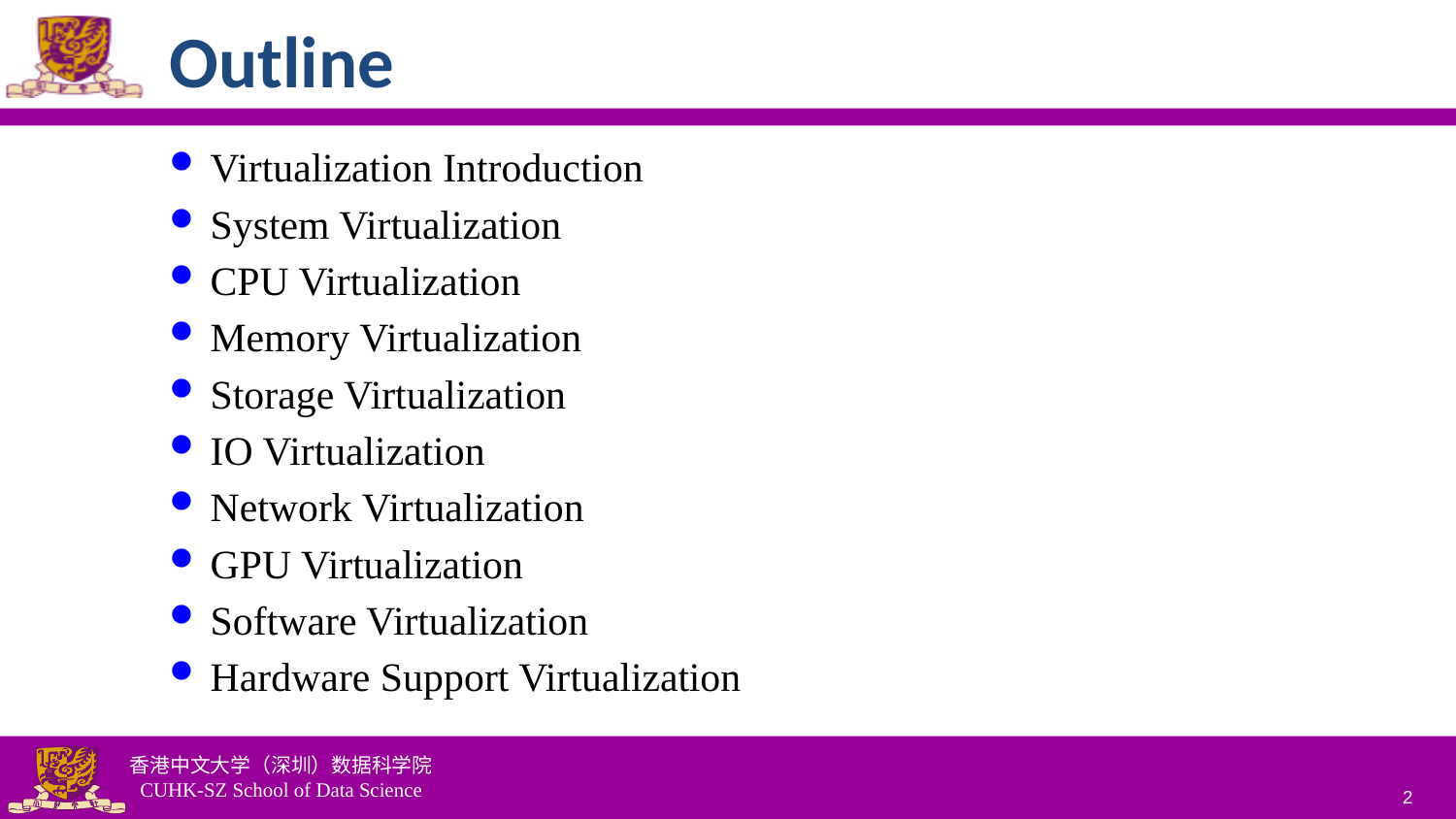

# Outline
Virtualization Introduction
System Virtualization
CPU Virtualization
Memory Virtualization
Storage Virtualization
IO Virtualization
Network Virtualization
GPU Virtualization
Software Virtualization
Hardware Support Virtualization
2